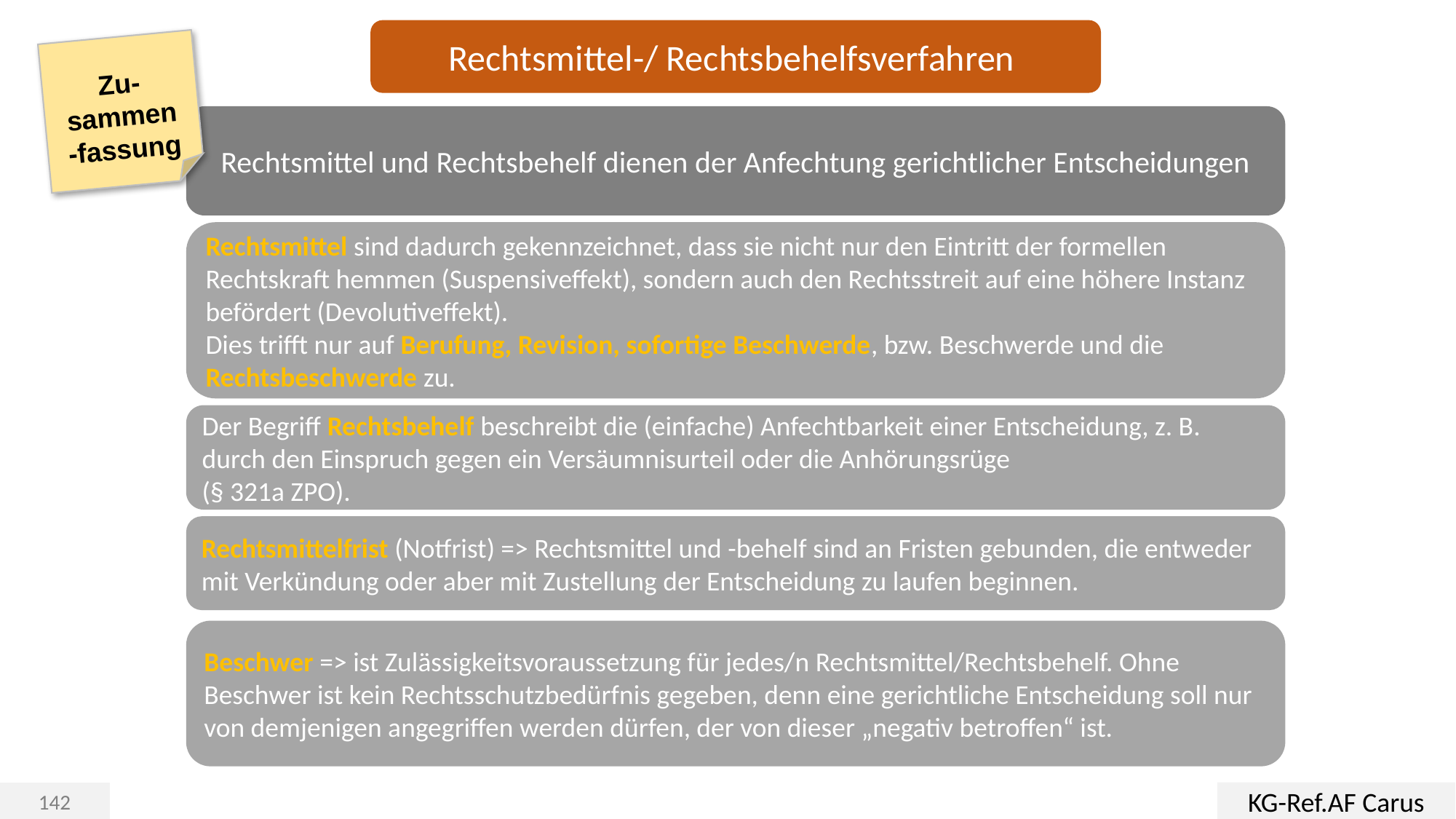

Rechtsmittel-/ Rechtsbehelfsverfahren

Zu-sammen
-fassung
Rechtsmittel und Rechtsbehelf dienen der Anfechtung gerichtlicher Entscheidungen
Rechtsmittel sind dadurch gekennzeichnet, dass sie nicht nur den Eintritt der formellen Rechtskraft hemmen (Suspensiveffekt), sondern auch den Rechtsstreit auf eine höhere Instanz befördert (Devolutiveffekt).
Dies trifft nur auf Berufung, Revision, sofortige Beschwerde, bzw. Beschwerde und die Rechtsbeschwerde zu.
Der Begriff Rechtsbehelf beschreibt die (einfache) Anfechtbarkeit einer Entscheidung, z. B. durch den Einspruch gegen ein Versäumnisurteil oder die Anhörungsrüge
(§ 321a ZPO).
Rechtsmittelfrist (Notfrist) => Rechtsmittel und -behelf sind an Fristen gebunden, die entweder mit Verkündung oder aber mit Zustellung der Entscheidung zu laufen beginnen.
Beschwer => ist Zulässigkeitsvoraussetzung für jedes/n Rechtsmittel/Rechtsbehelf. Ohne Beschwer ist kein Rechtsschutzbedürfnis gegeben, denn eine gerichtliche Entscheidung soll nur von demjenigen angegriffen werden dürfen, der von dieser „negativ betroffen“ ist.
KG-Ref.AF Carus
142